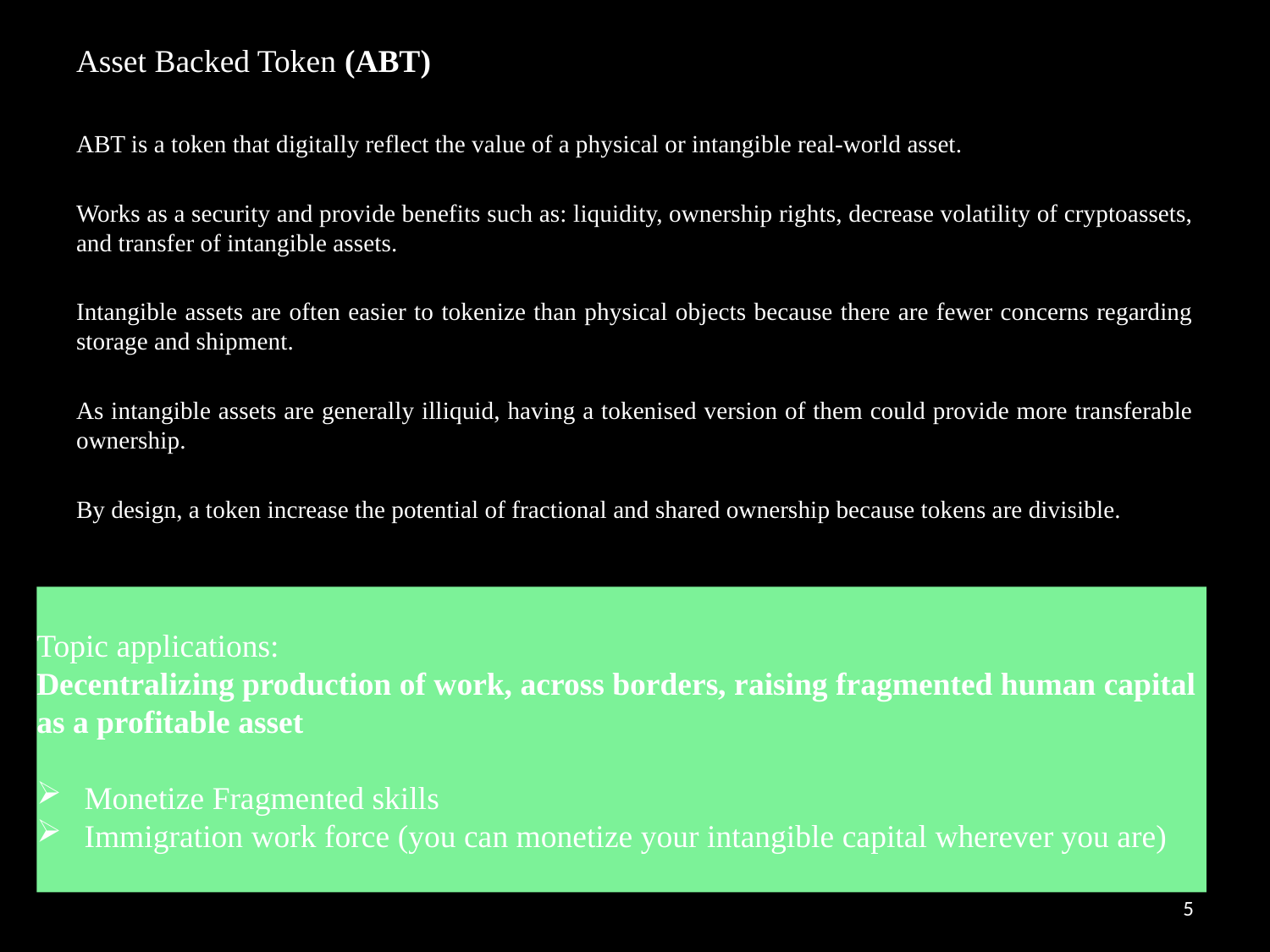

Asset Backed Token (ABT)

ABT is a token that digitally reflect the value of a physical or intangible real-world asset.

Works as a security and provide benefits such as: liquidity, ownership rights, decrease volatility of cryptoassets, and transfer of intangible assets.

Intangible assets are often easier to tokenize than physical objects because there are fewer concerns regarding storage and shipment.

As intangible assets are generally illiquid, having a tokenised version of them could provide more transferable ownership.

By design, a token increase the potential of fractional and shared ownership because tokens are divisible.

Topic applications:
Decentralizing production of work, across borders, raising fragmented human capital as a profitable asset

Monetize Fragmented skills
Immigration work force (you can monetize your intangible capital wherever you are)
5